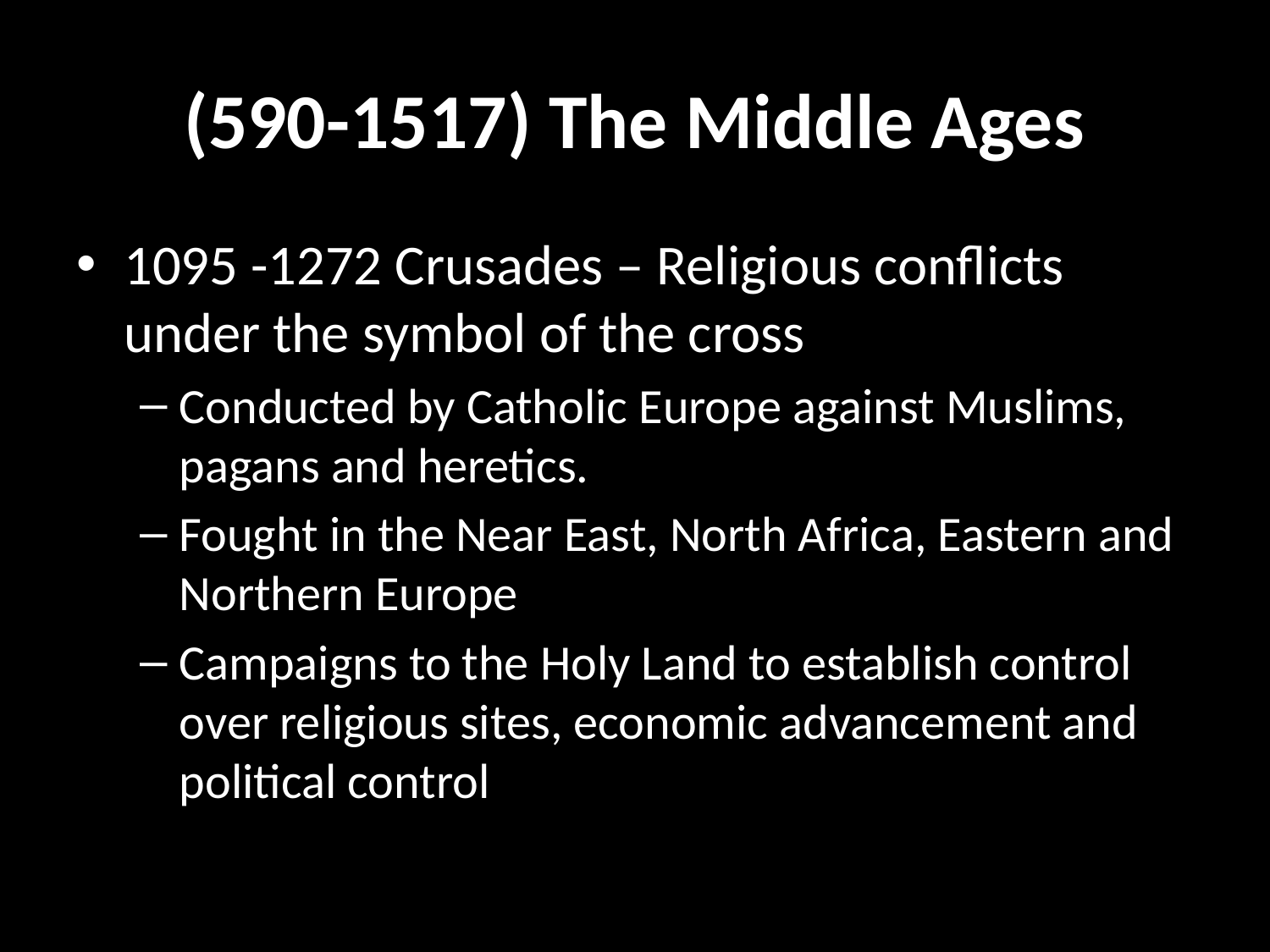

# (590-1517) The Middle Ages
1095 -1272 Crusades – Religious conflicts under the symbol of the cross
Conducted by Catholic Europe against Muslims, pagans and heretics.
Fought in the Near East, North Africa, Eastern and Northern Europe
Campaigns to the Holy Land to establish control over religious sites, economic advancement and political control